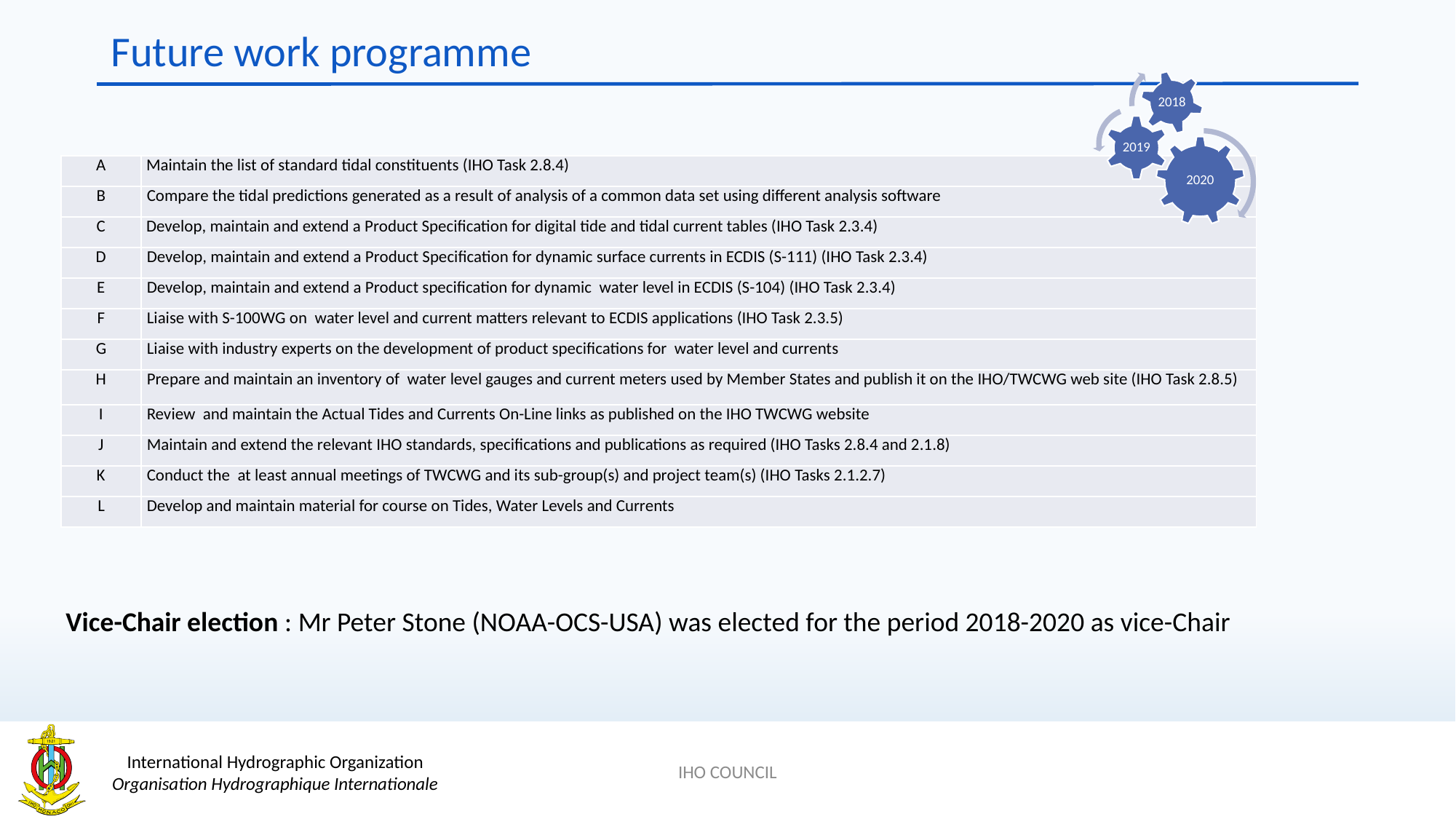

# Future work programme
2020
2019
2018
| A | Maintain the list of standard tidal constituents (IHO Task 2.8.4) |
| --- | --- |
| B | Compare the tidal predictions generated as a result of analysis of a common data set using different analysis software |
| C | Develop, maintain and extend a Product Specification for digital tide and tidal current tables (IHO Task 2.3.4) |
| D | Develop, maintain and extend a Product Specification for dynamic surface currents in ECDIS (S-111) (IHO Task 2.3.4) |
| E | Develop, maintain and extend a Product specification for dynamic water level in ECDIS (S-104) (IHO Task 2.3.4) |
| F | Liaise with S-100WG on water level and current matters relevant to ECDIS applications (IHO Task 2.3.5) |
| G | Liaise with industry experts on the development of product specifications for water level and currents |
| H | Prepare and maintain an inventory of water level gauges and current meters used by Member States and publish it on the IHO/TWCWG web site (IHO Task 2.8.5) |
| I | Review and maintain the Actual Tides and Currents On-Line links as published on the IHO TWCWG website |
| J | Maintain and extend the relevant IHO standards, specifications and publications as required (IHO Tasks 2.8.4 and 2.1.8) |
| K | Conduct the at least annual meetings of TWCWG and its sub-group(s) and project team(s) (IHO Tasks 2.1.2.7) |
| L | Develop and maintain material for course on Tides, Water Levels and Currents |

Vice-Chair election : Mr Peter Stone (NOAA-OCS-USA) was elected for the period 2018-2020 as vice-Chair
IHO COUNCIL